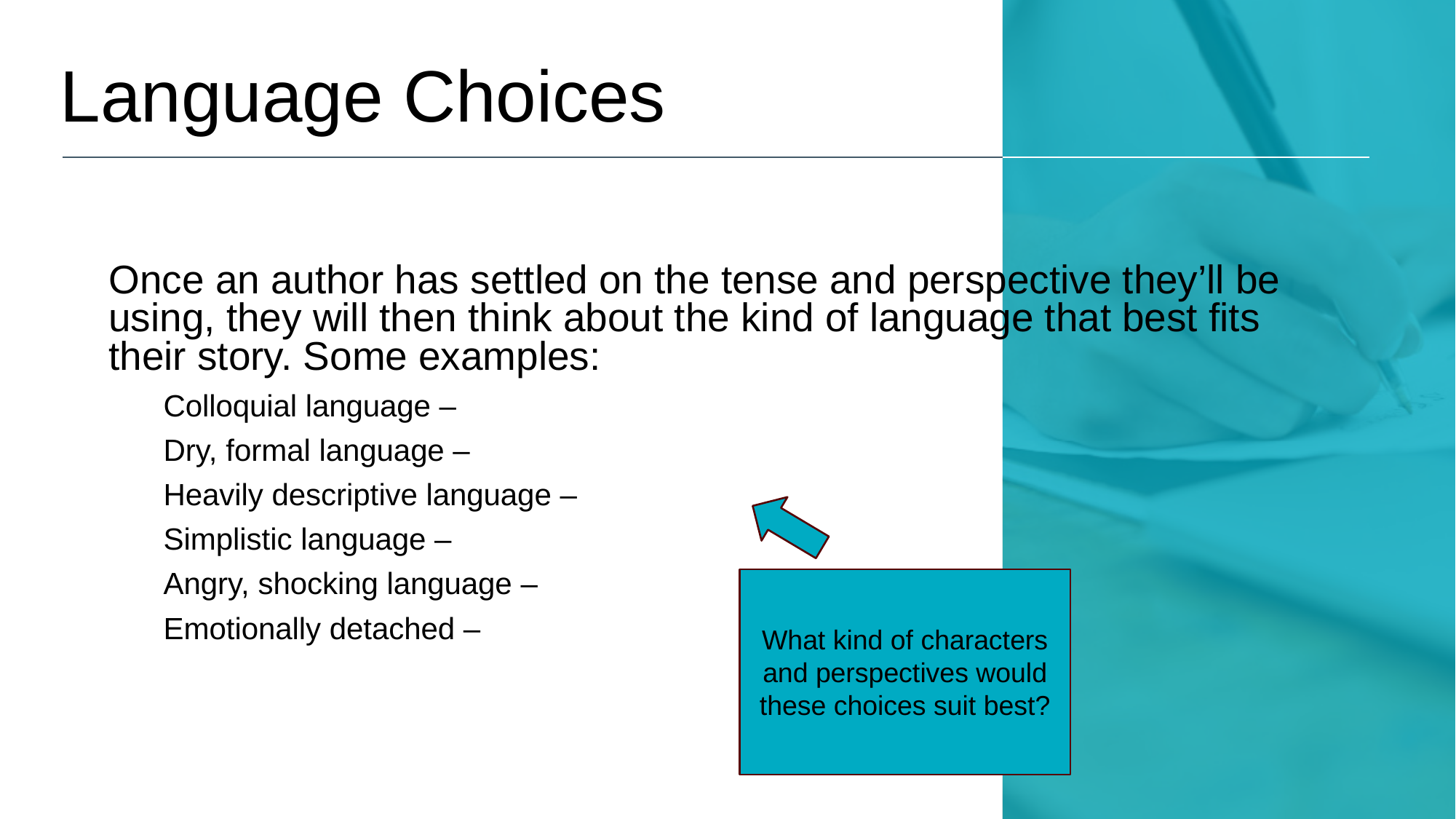

# Language Choices
Once an author has settled on the tense and perspective they’ll be using, they will then think about the kind of language that best fits their story. Some examples:
Colloquial language –
Dry, formal language –
Heavily descriptive language –
Simplistic language –
Angry, shocking language –
Emotionally detached –

What kind of characters and perspectives would these choices suit best?